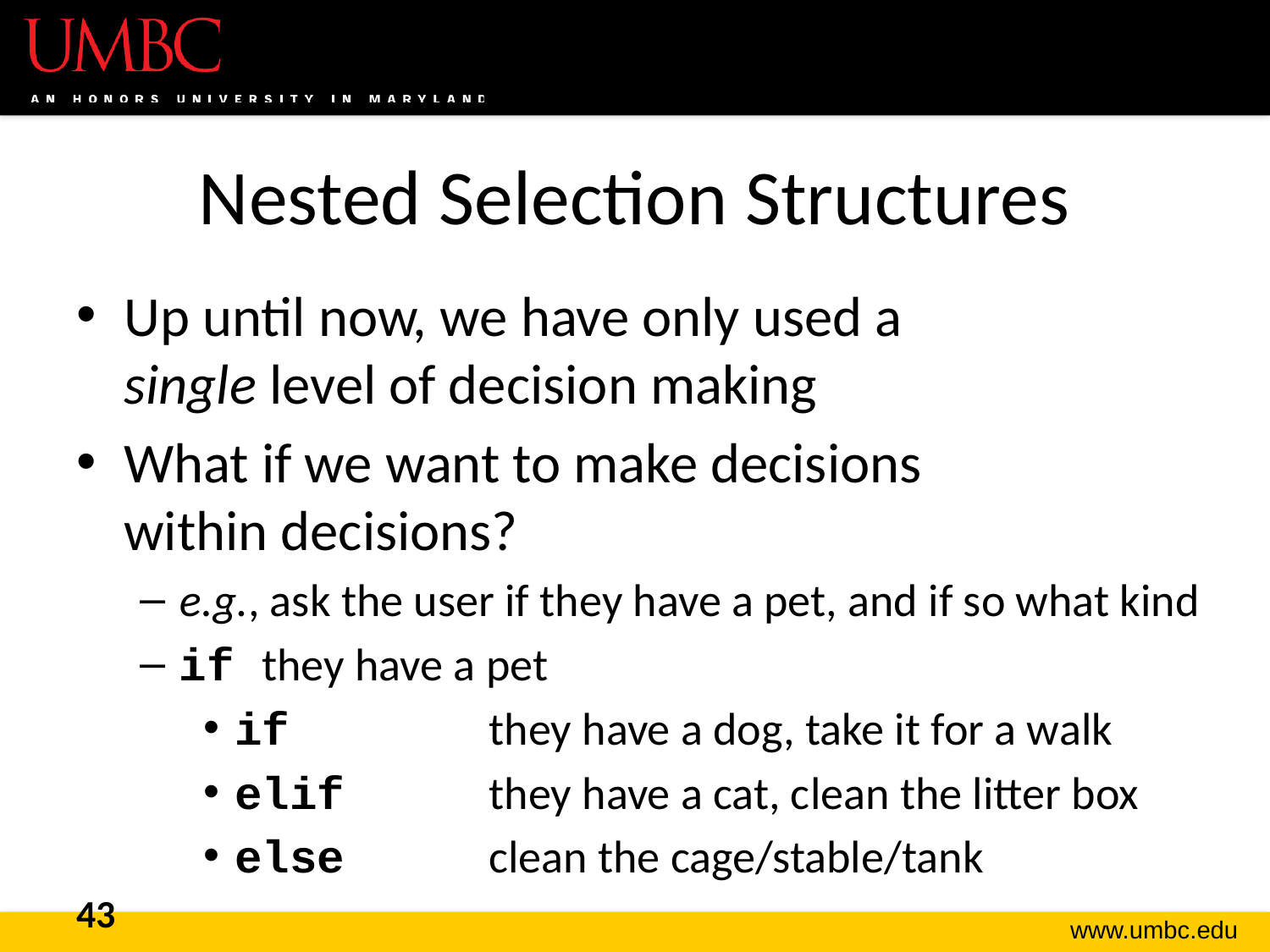

# Nested Selection Structures
Up until now, we have only used a
single level of decision making
What if we want to make decisions
within decisions?
e.g., ask the user if they have a pet, and if so what kind
if they have a pet
if 		they have a dog, take it for a walk
elif 	they have a cat, clean the litter box
else 	clean the cage/stable/tank

43